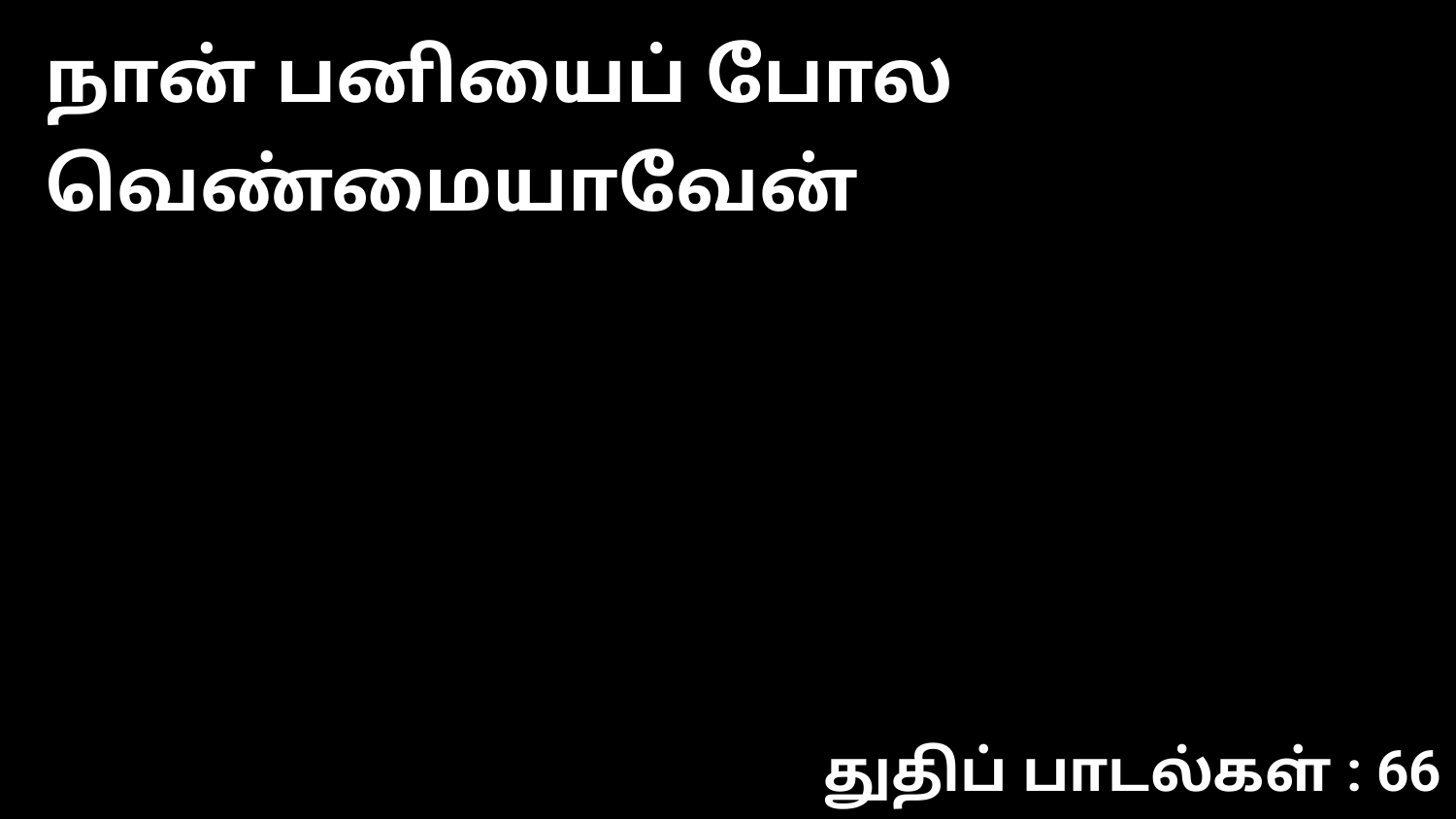

நான் பனியைப் போல வெண்மையாவேன்
துதிப் பாடல்கள் : 66